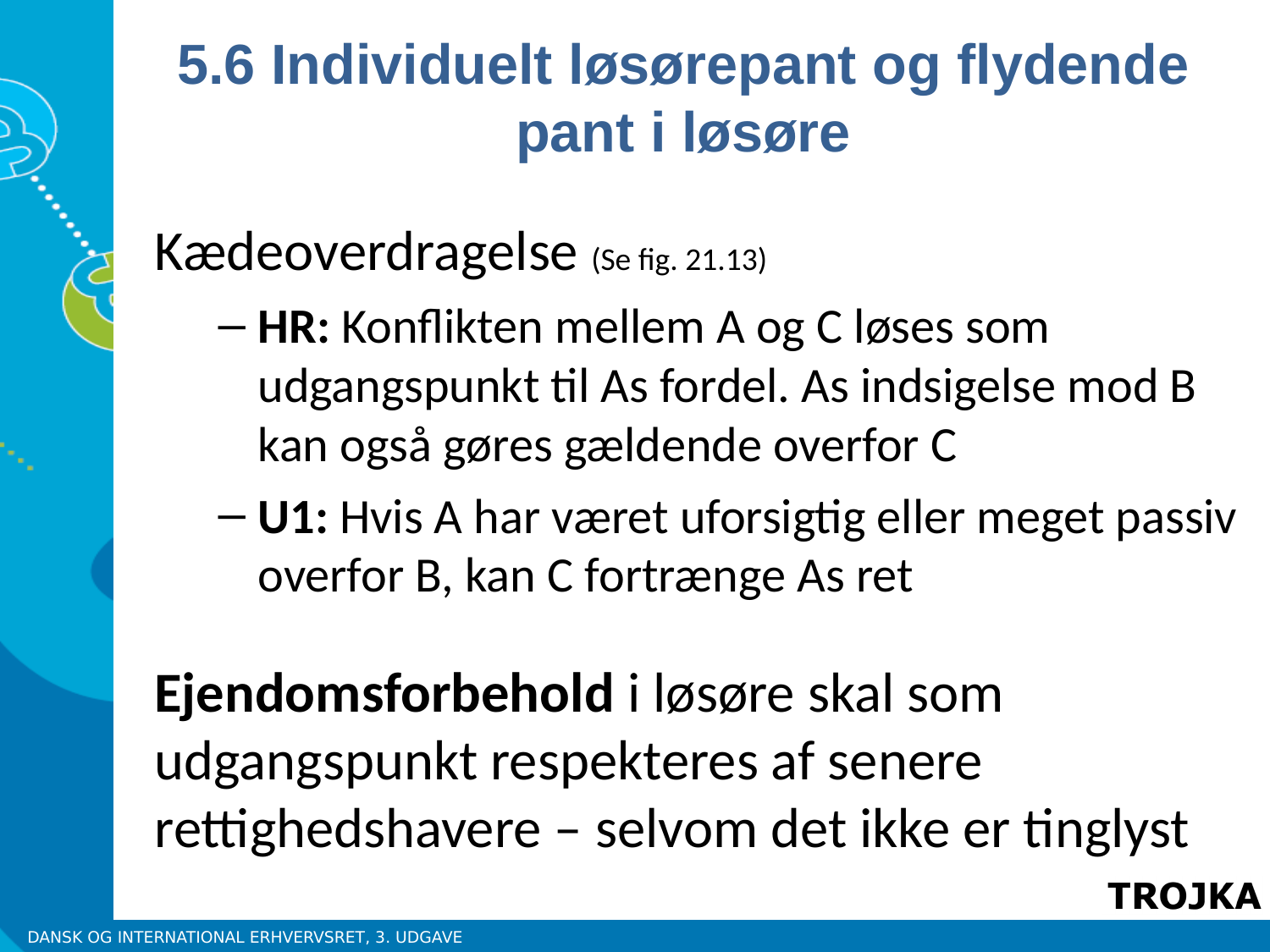

5.6 Individuelt løsørepant og flydende pant i løsøre
Kædeoverdragelse (Se fig. 21.13)
HR: Konflikten mellem A og C løses som udgangspunkt til As fordel. As indsigelse mod B kan også gøres gældende overfor C
U1: Hvis A har været uforsigtig eller meget passiv overfor B, kan C fortrænge As ret

Ejendomsforbehold i løsøre skal som udgangspunkt respekteres af senere rettighedshavere – selvom det ikke er tinglyst